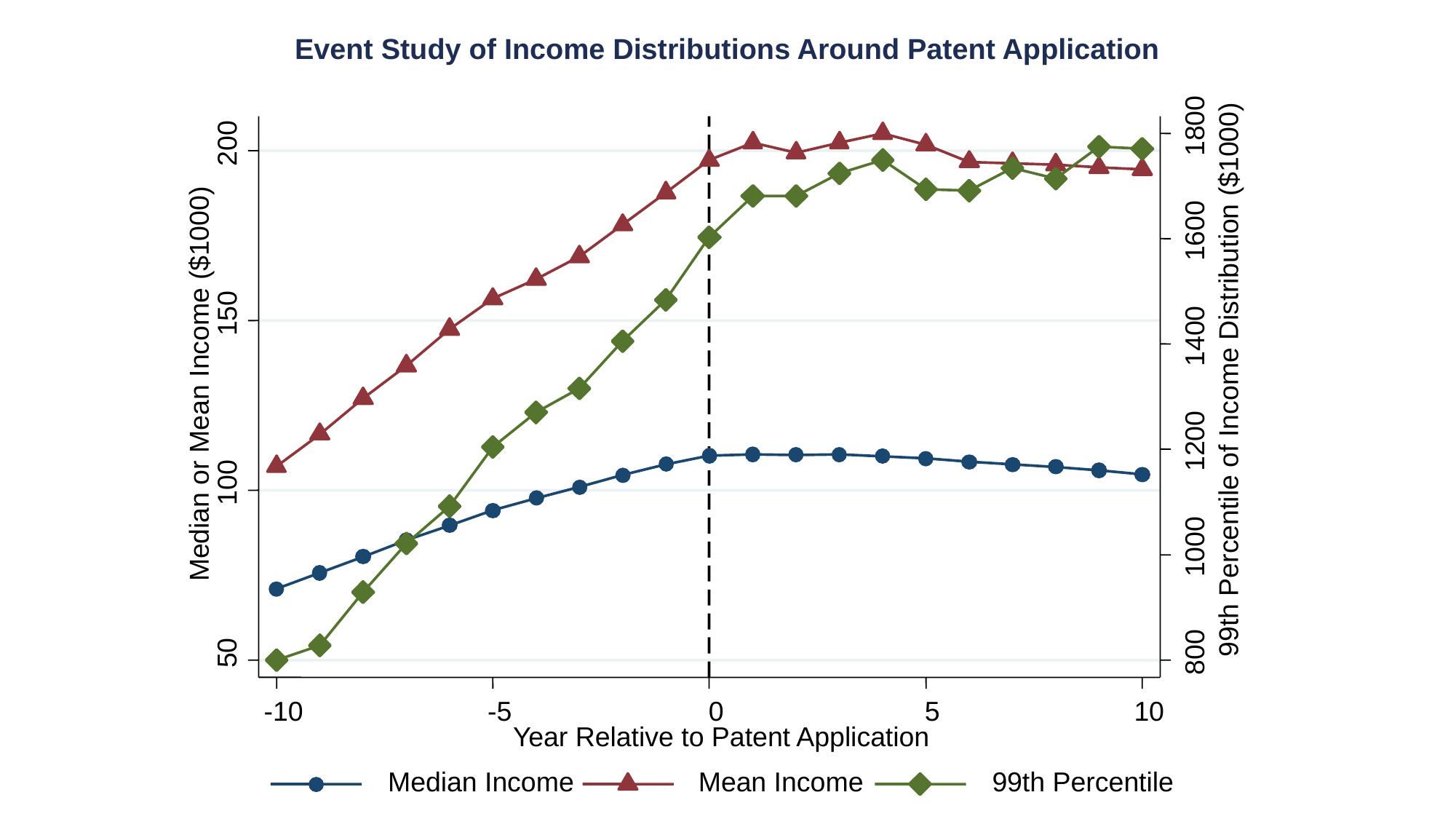

Event Study of Income Distributions Around Patent Application

1800

200

1600

150

1400

99th Percentile of Income Distribution ($1000)
Median or Mean Income ($1000)

1200

100

1000

800
50

-10
-5
0
5
10
Year Relative to Patent Application
Median Income
Mean Income
99th Percentile